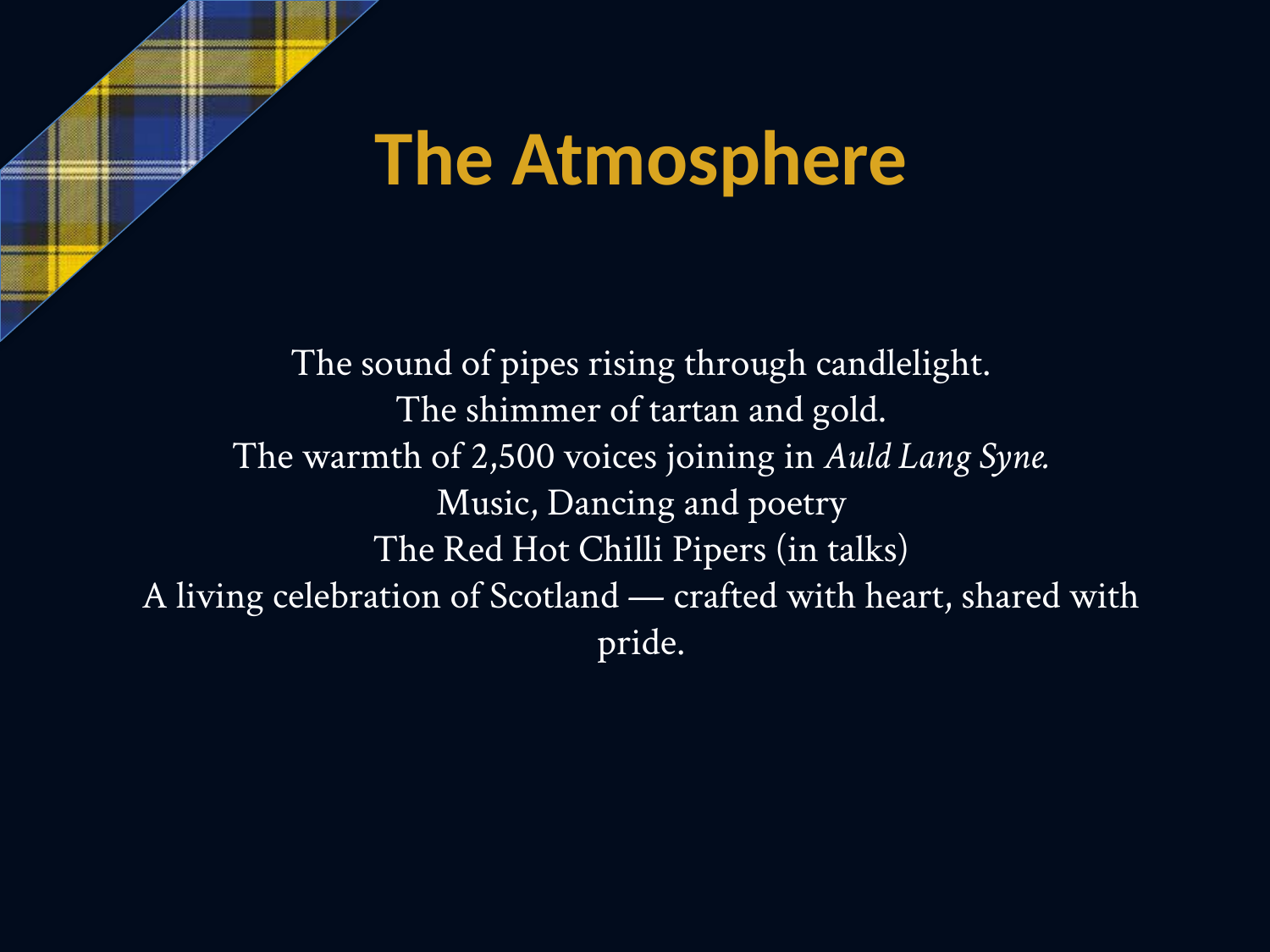

The Atmosphere

The sound of pipes rising through candlelight.
The shimmer of tartan and gold.
The warmth of 2,500 voices joining in Auld Lang Syne.
Music, Dancing and poetry
The Red Hot Chilli Pipers (in talks)
A living celebration of Scotland — crafted with heart, shared with pride.